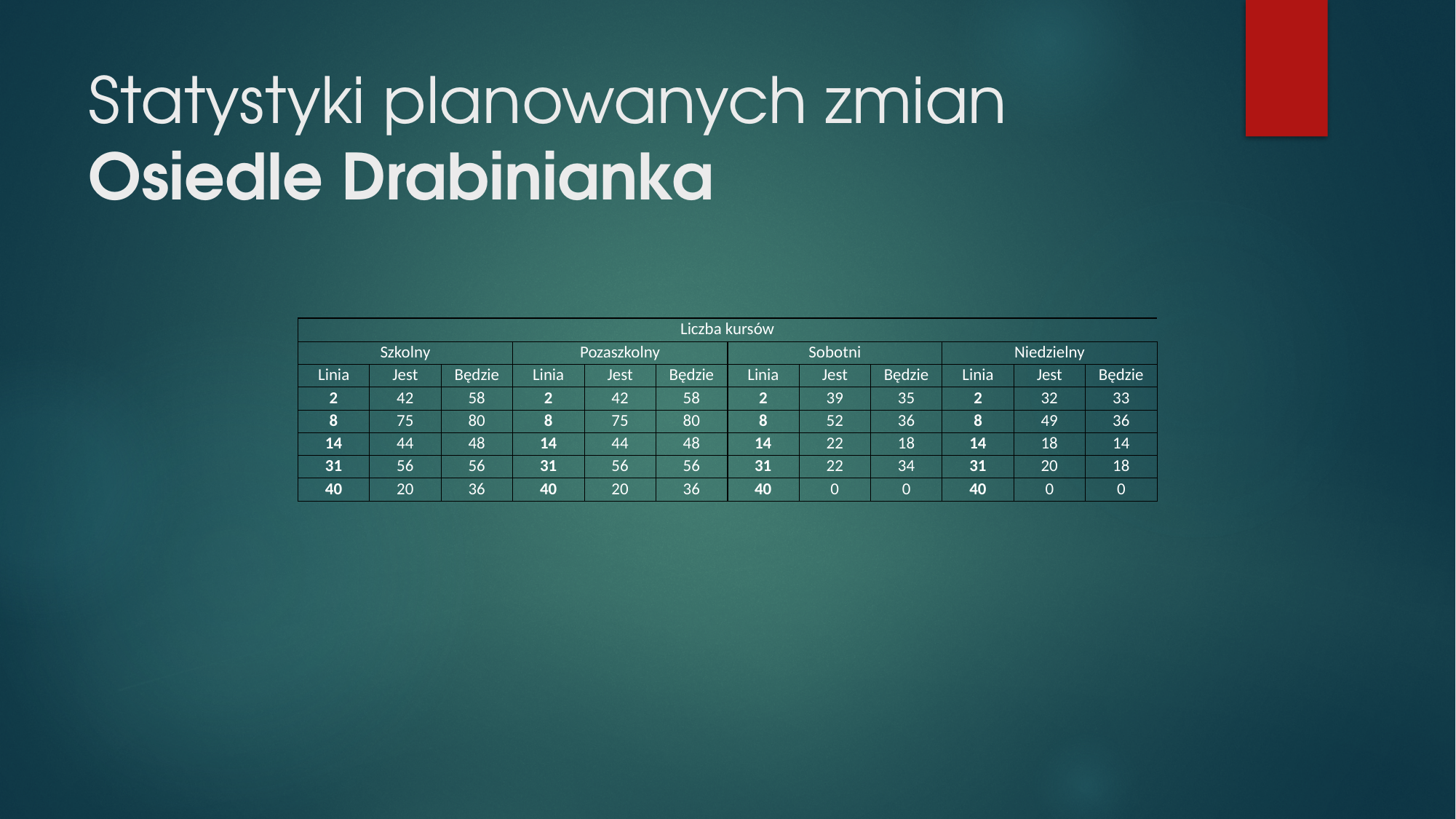

# Statystyki planowanych zmian Osiedle Drabinianka
| Liczba kursów |  |  |  |  |  |  |  |  |  |  |  |
| --- | --- | --- | --- | --- | --- | --- | --- | --- | --- | --- | --- |
| Szkolny |  |  | Pozaszkolny |  |  | Sobotni |  |  | Niedzielny |  |  |
| Linia | Jest | Będzie | Linia | Jest | Będzie | Linia | Jest | Będzie | Linia | Jest | Będzie |
| 2 | 42 | 58 | 2 | 42 | 58 | 2 | 39 | 35 | 2 | 32 | 33 |
| 8 | 75 | 80 | 8 | 75 | 80 | 8 | 52 | 36 | 8 | 49 | 36 |
| 14 | 44 | 48 | 14 | 44 | 48 | 14 | 22 | 18 | 14 | 18 | 14 |
| 31 | 56 | 56 | 31 | 56 | 56 | 31 | 22 | 34 | 31 | 20 | 18 |
| 40 | 20 | 36 | 40 | 20 | 36 | 40 | 0 | 0 | 40 | 0 | 0 |